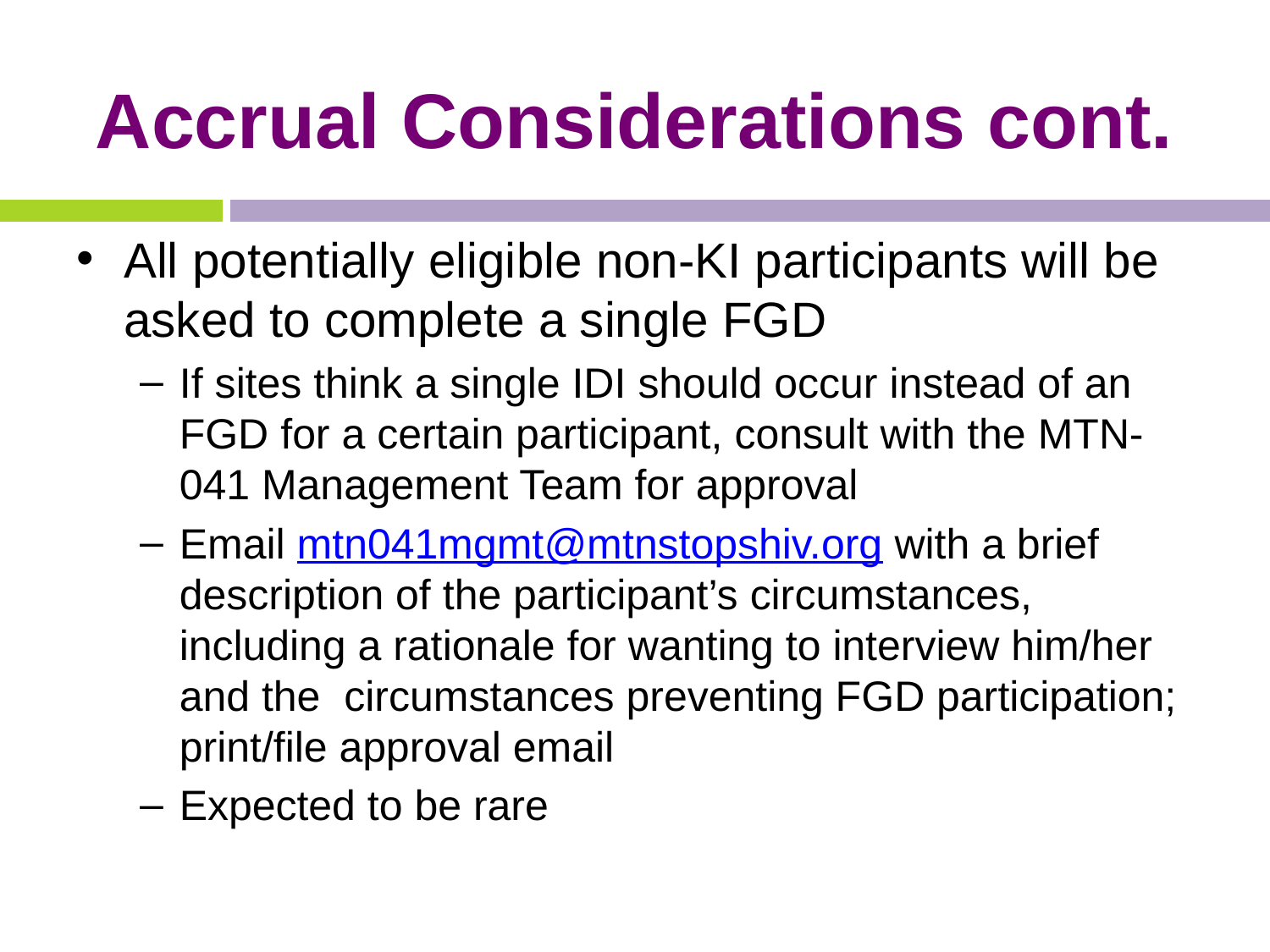

# Accrual Considerations cont.
All potentially eligible non-KI participants will be asked to complete a single FGD
If sites think a single IDI should occur instead of an FGD for a certain participant, consult with the MTN-041 Management Team for approval
Email mtn041mgmt@mtnstopshiv.org with a brief description of the participant’s circumstances, including a rationale for wanting to interview him/her and the  circumstances preventing FGD participation; print/file approval email
Expected to be rare